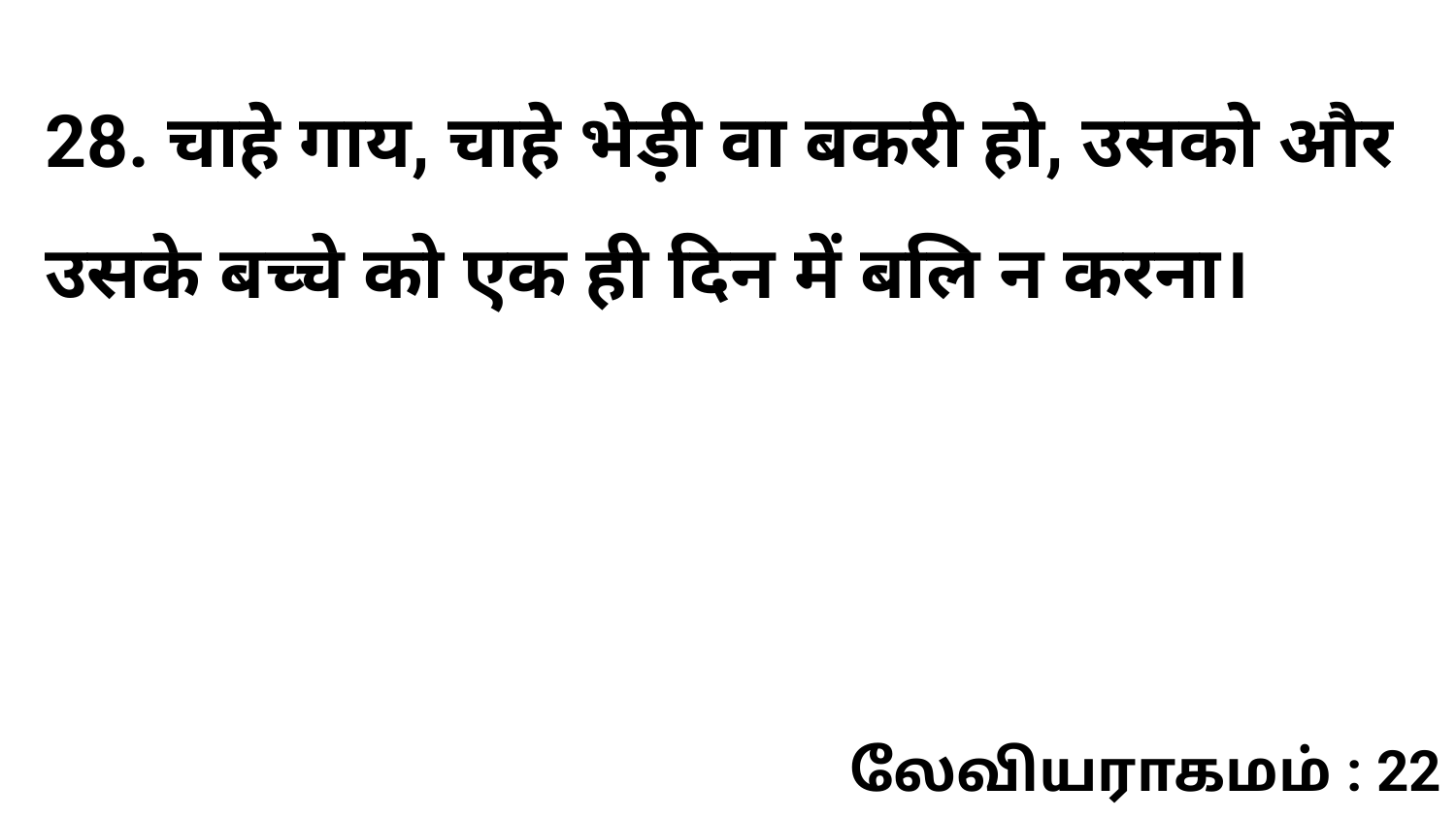

28. चाहे गाय, चाहे भेड़ी वा बकरी हो, उसको और उसके बच्चे को एक ही दिन में बलि न करना।
லேவியராகமம் : 22